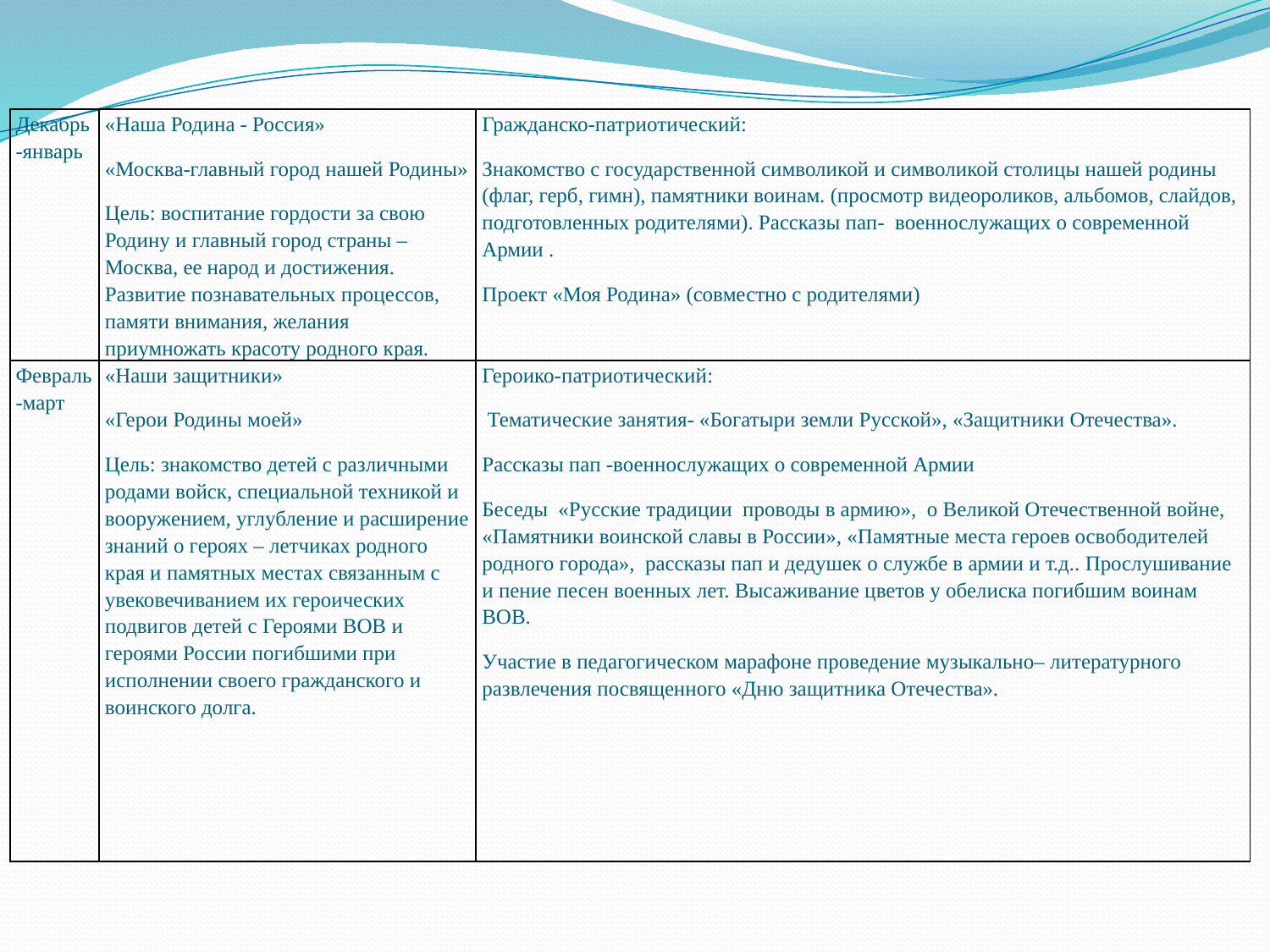

| Декабрь-январь | «Наша Родина - Россия» «Москва-главный город нашей Родины» Цель: воспитание гордости за свою Родину и главный город страны – Москва, ее народ и достижения. Развитие познавательных процессов, памяти внимания, желания приумножать красоту родного края. | Гражданско-патриотический: Знакомство с государственной символикой и символикой столицы нашей родины (флаг, герб, гимн), памятники воинам. (просмотр видеороликов, альбомов, слайдов, подготовленных родителями). Рассказы пап- военнослужащих о современной Армии . Проект «Моя Родина» (совместно с родителями) |
| --- | --- | --- |
| Февраль-март | «Наши защитники» «Герои Родины моей» Цель: знакомство детей с различными родами войск, специальной техникой и вооружением, углубление и расширение знаний о героях – летчиках родного края и памятных местах связанным с увековечиванием их героических подвигов детей с Героями ВОВ и героями России погибшими при исполнении своего гражданского и воинского долга. | Героико-патриотический: Тематические занятия- «Богатыри земли Русской», «Защитники Отечества». Рассказы пап -военнослужащих о современной Армии Беседы «Русские традиции проводы в армию», о Великой Отечественной войне, «Памятники воинской славы в России», «Памятные места героев освободителей родного города», рассказы пап и дедушек о службе в армии и т.д.. Прослушивание и пение песен военных лет. Высаживание цветов у обелиска погибшим воинам ВОВ. Участие в педагогическом марафоне проведение музыкально– литературного развлечения посвященного «Дню защитника Отечества». |